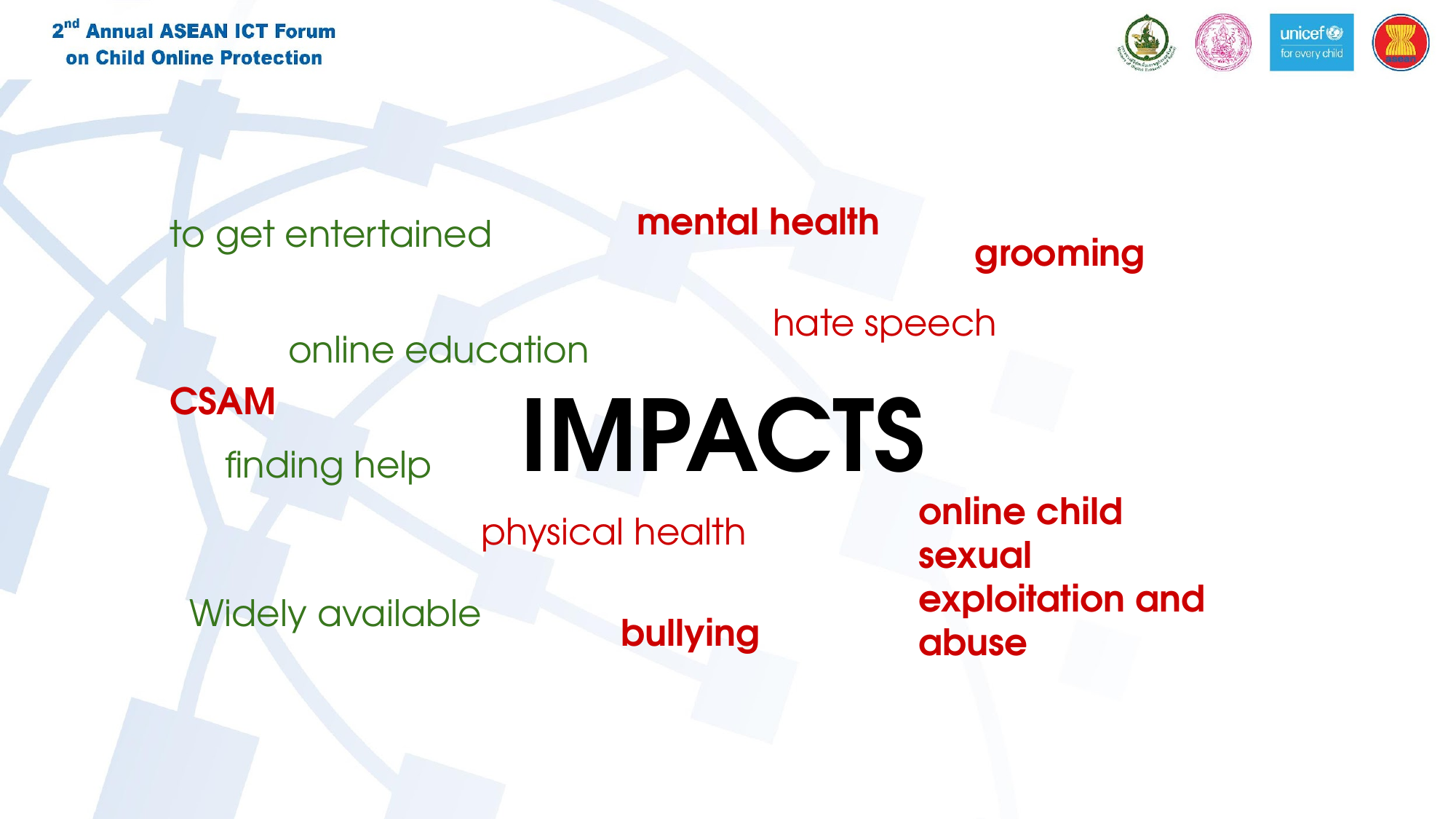

mental health

to get entertained

grooming

hate speech

online education

IMPACTS
CSAM

finding help

online child sexual exploitation and abuse

physical health

Widely available

bullying